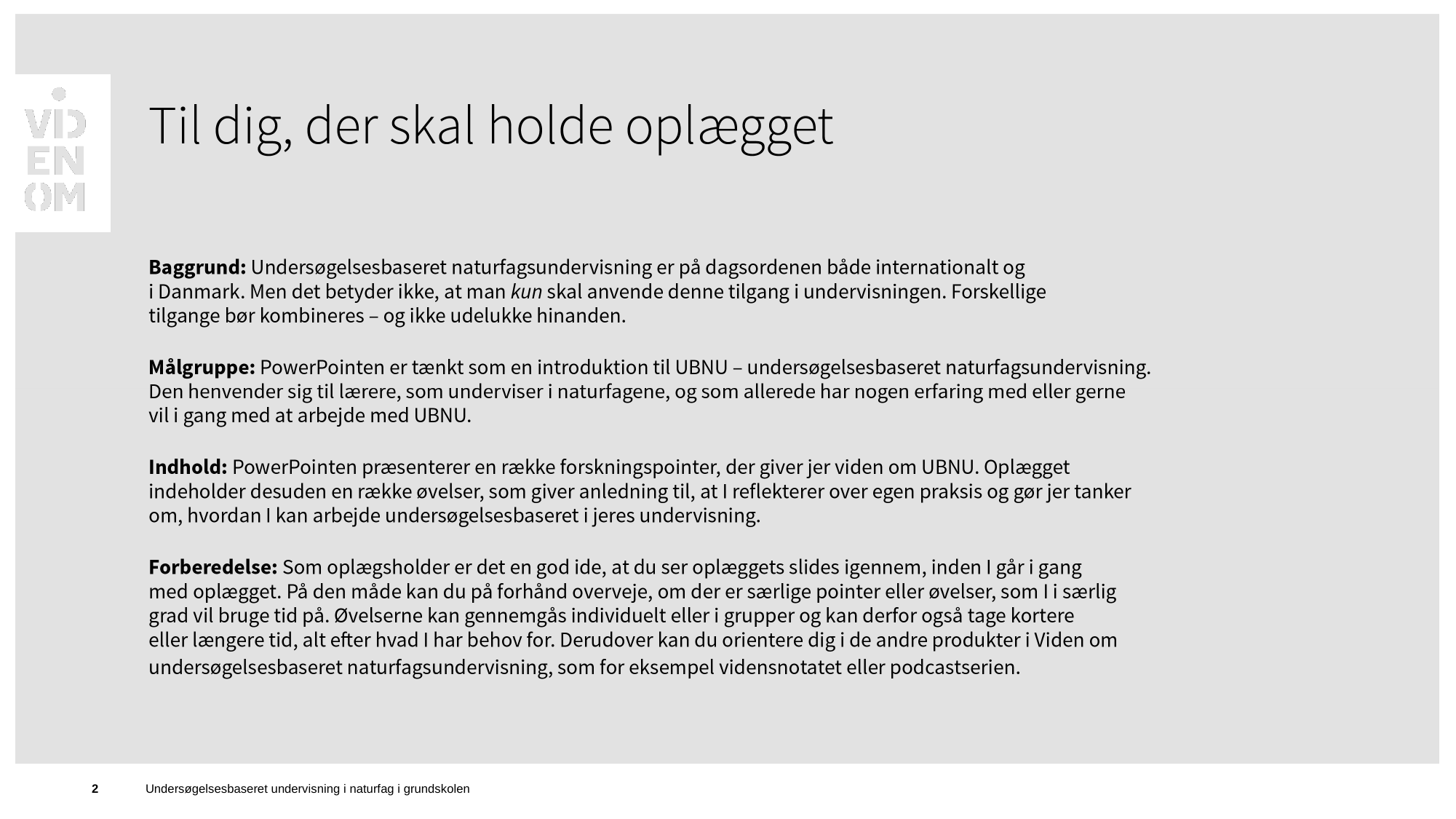

2
Undersøgelsesbaseret undervisning i naturfag i grundskolen